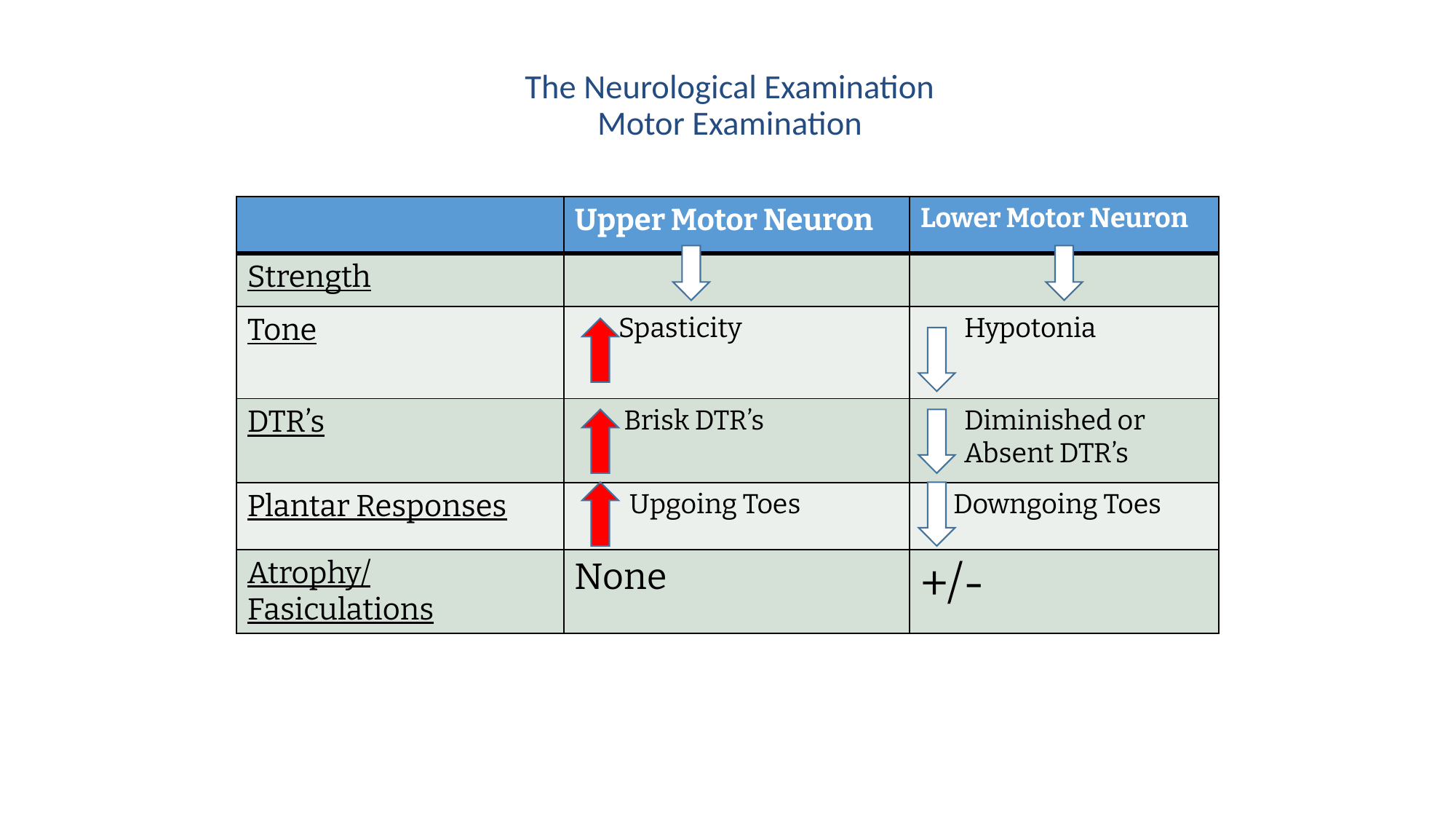

# The Neurological Examination Motor Examination
|  | Upper Motor Neuron | Lower Motor Neuron |
| --- | --- | --- |
| Strength |  |  |
| Tone | Spasticity | Hypotonia |
| DTR’s | Brisk DTR’s | Diminished or Absent DTR’s |
| Plantar Responses | Upgoing Toes | Downgoing Toes |
| Atrophy/Fasiculations | None | +/- |